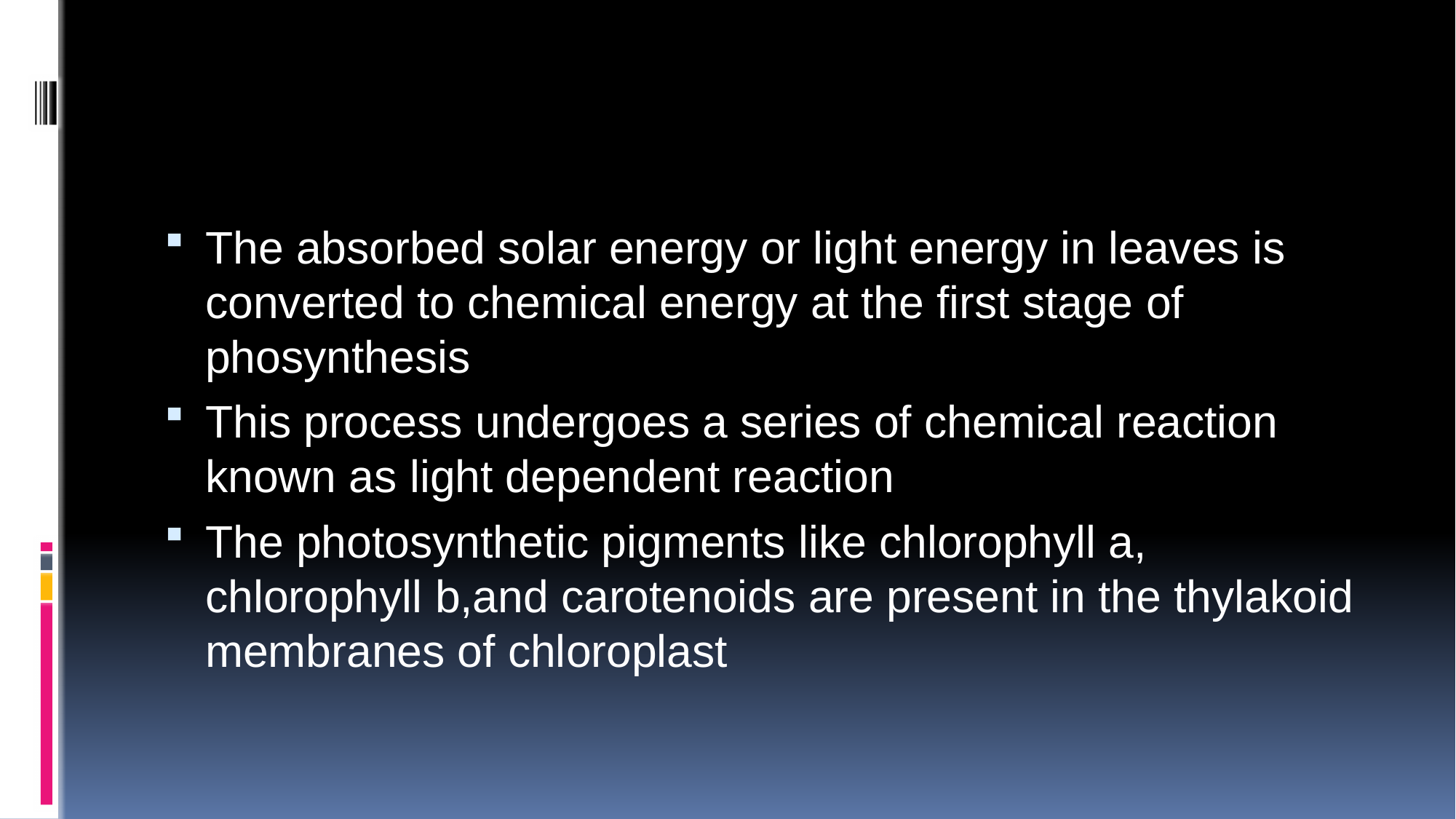

The absorbed solar energy or light energy in leaves is converted to chemical energy at the first stage of phosynthesis
This process undergoes a series of chemical reaction known as light dependent reaction
The photosynthetic pigments like chlorophyll a,   chlorophyll b,and carotenoids are present in the thylakoid membranes of chloroplast